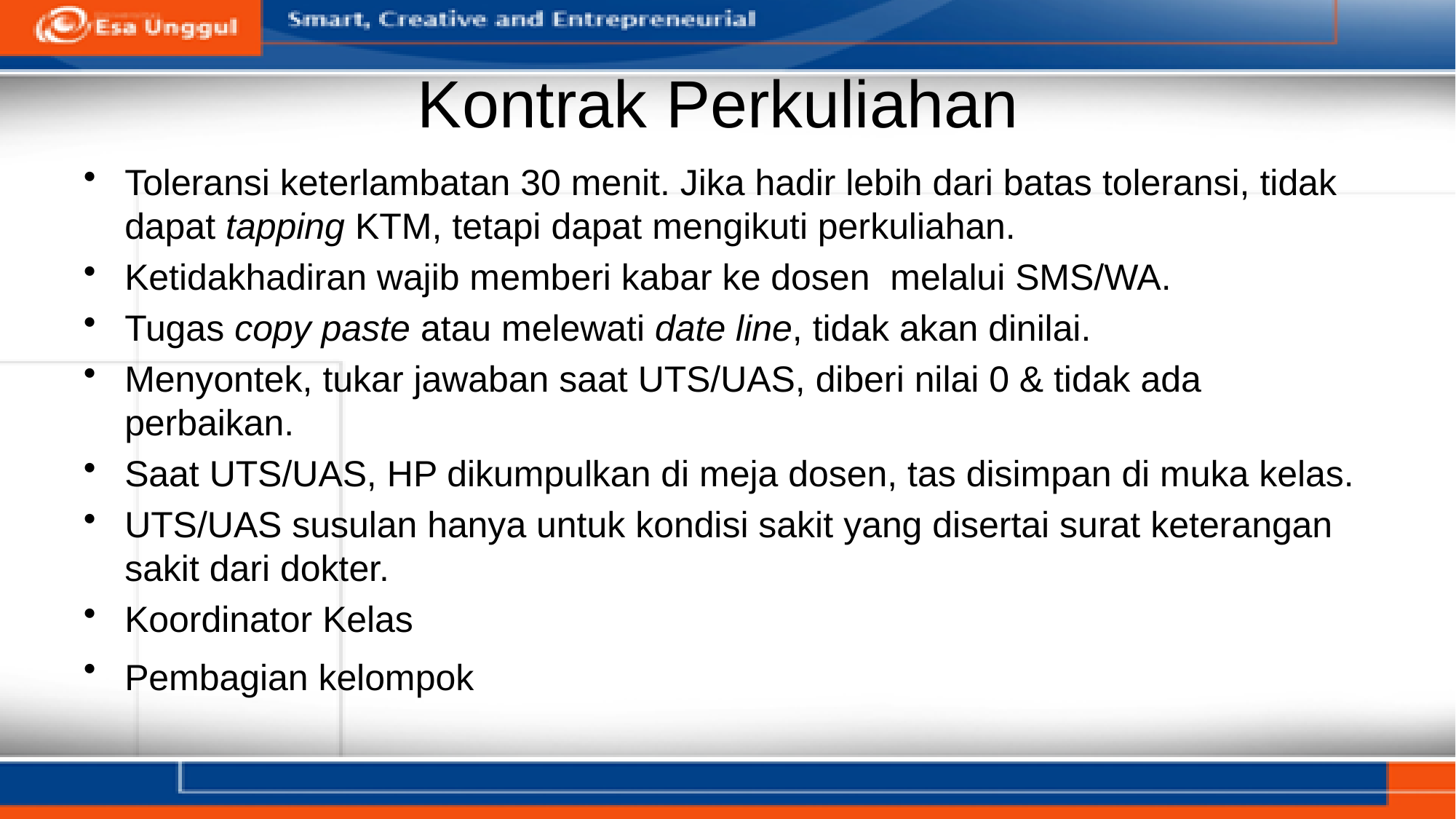

# Kontrak Perkuliahan
Toleransi keterlambatan 30 menit. Jika hadir lebih dari batas toleransi, tidak dapat tapping KTM, tetapi dapat mengikuti perkuliahan.
Ketidakhadiran wajib memberi kabar ke dosen  melalui SMS/WA.
Tugas copy paste atau melewati date line, tidak akan dinilai.
Menyontek, tukar jawaban saat UTS/UAS, diberi nilai 0 & tidak ada perbaikan.
Saat UTS/UAS, HP dikumpulkan di meja dosen, tas disimpan di muka kelas.
UTS/UAS susulan hanya untuk kondisi sakit yang disertai surat keterangan sakit dari dokter.
Koordinator Kelas
Pembagian kelompok